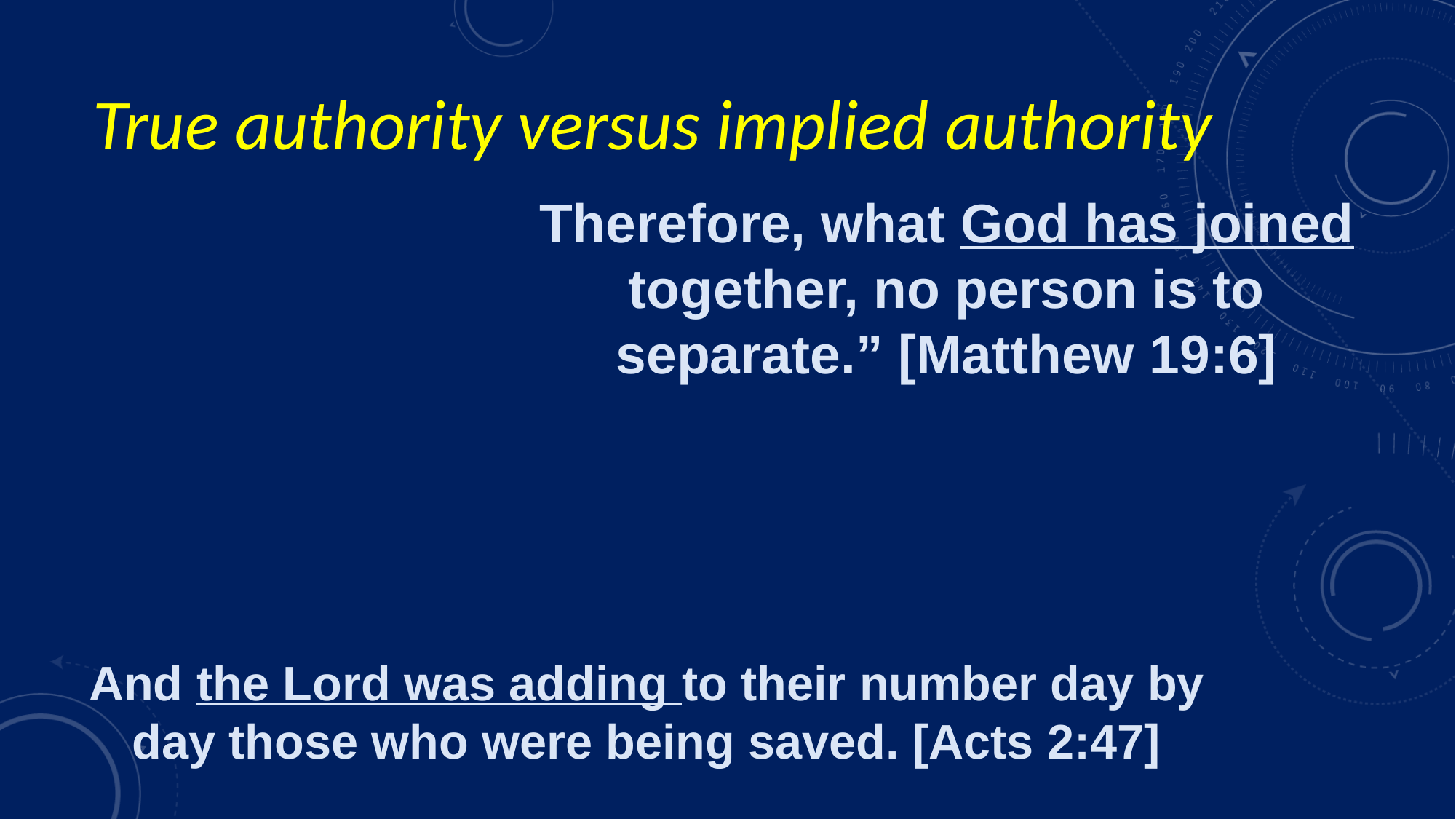

# True authority versus implied authority
Therefore, what God has joined together, no person is to separate.” [Matthew 19:6]
And the Lord was adding to their number day by day those who were being saved. [Acts 2:47]